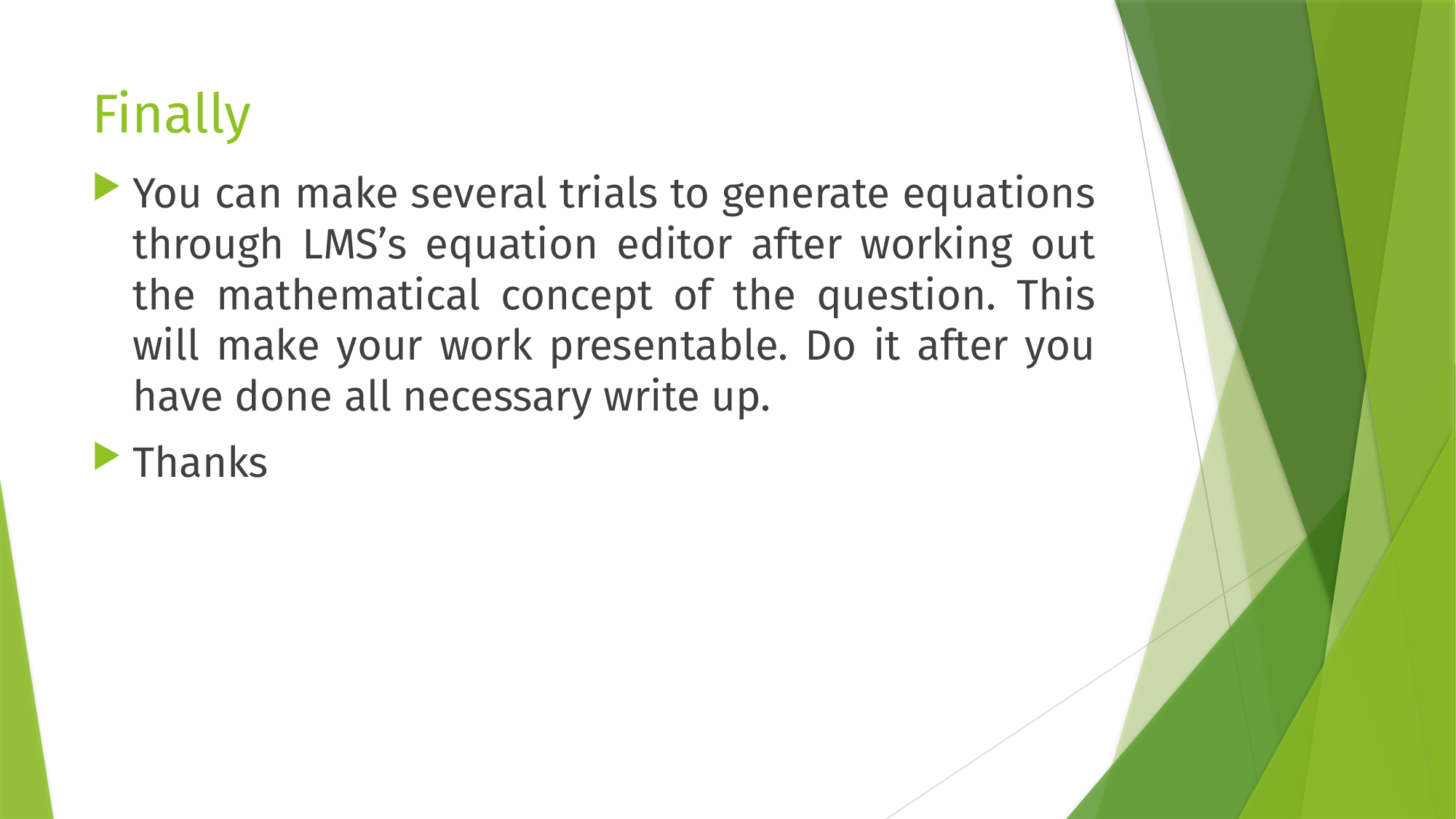

# Finally
You can make several trials to generate equations through LMS’s equation editor after working out the mathematical concept of the question. This will make your work presentable. Do it after you have done all necessary write up.
Thanks